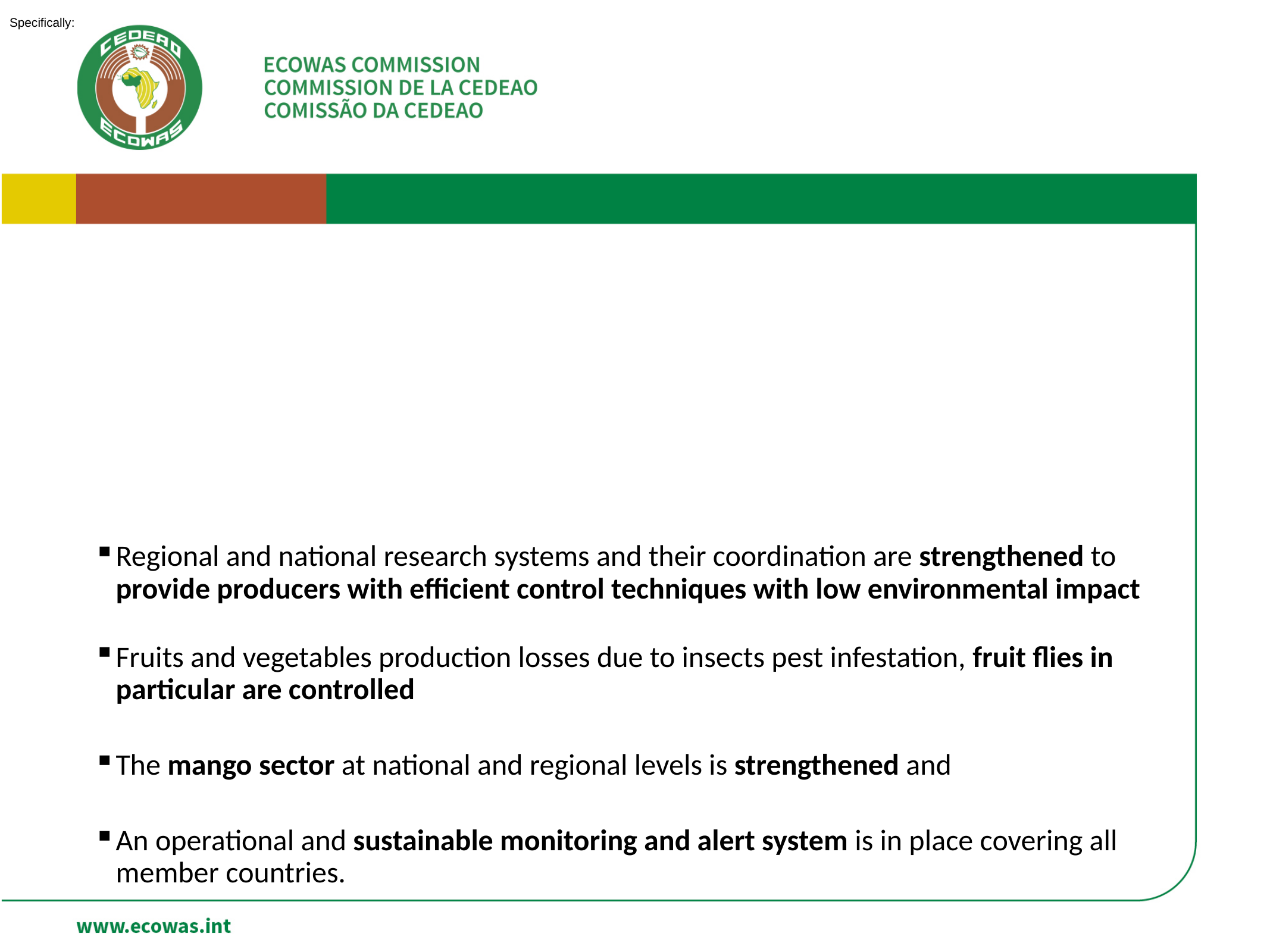

Specifically:
Regional and national research systems and their coordination are strengthened to provide producers with efficient control techniques with low environmental impact
Fruits and vegetables production losses due to insects pest infestation, fruit flies in particular are controlled

The mango sector at national and regional levels is strengthened and

An operational and sustainable monitoring and alert system is in place covering all member countries.